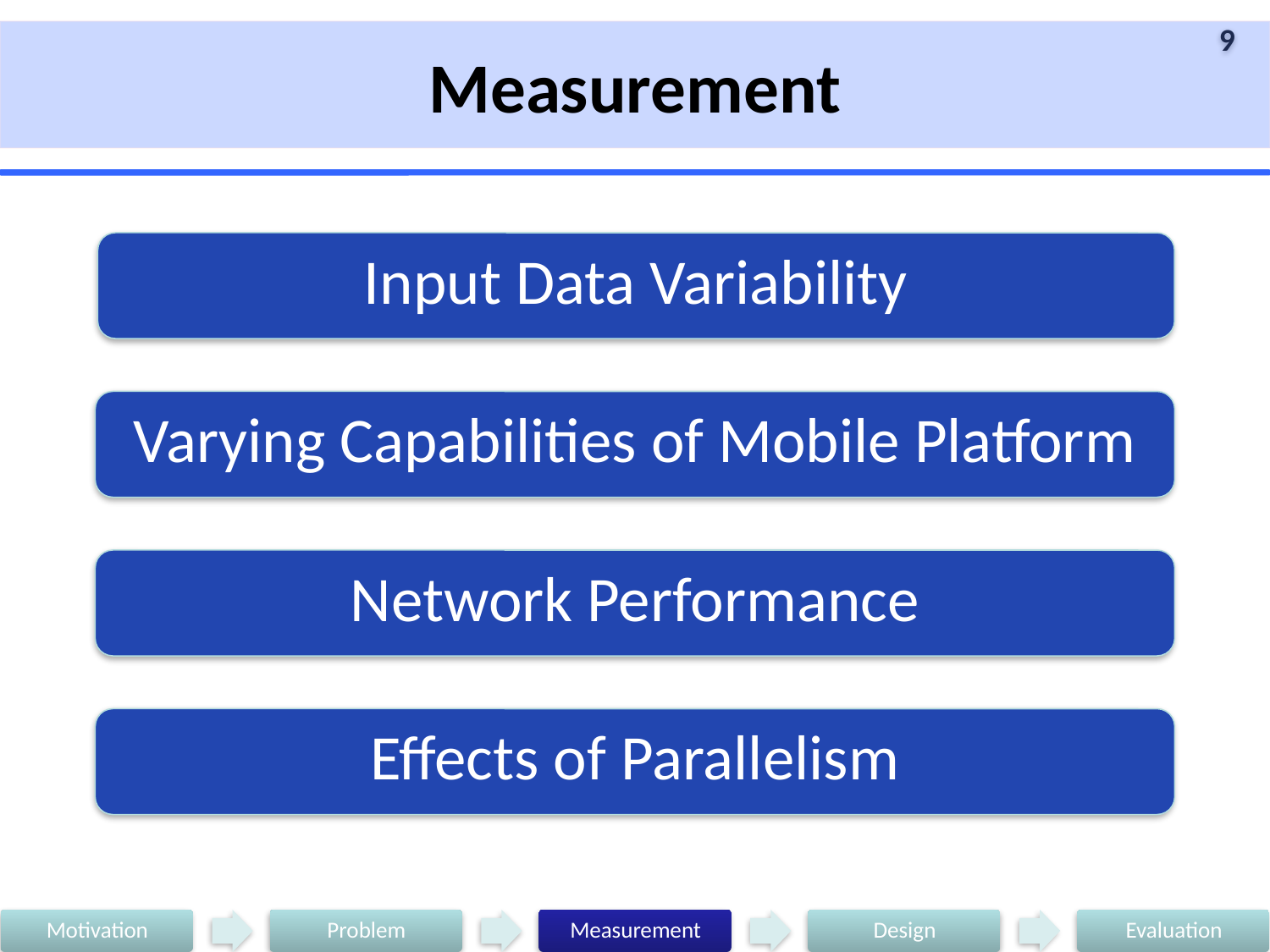

Measurement
Input Data Variability
Varying Capabilities of Mobile Platform
Network Performance
Effects of Parallelism
Motivation

Problem

Measurement

Design

Evaluation